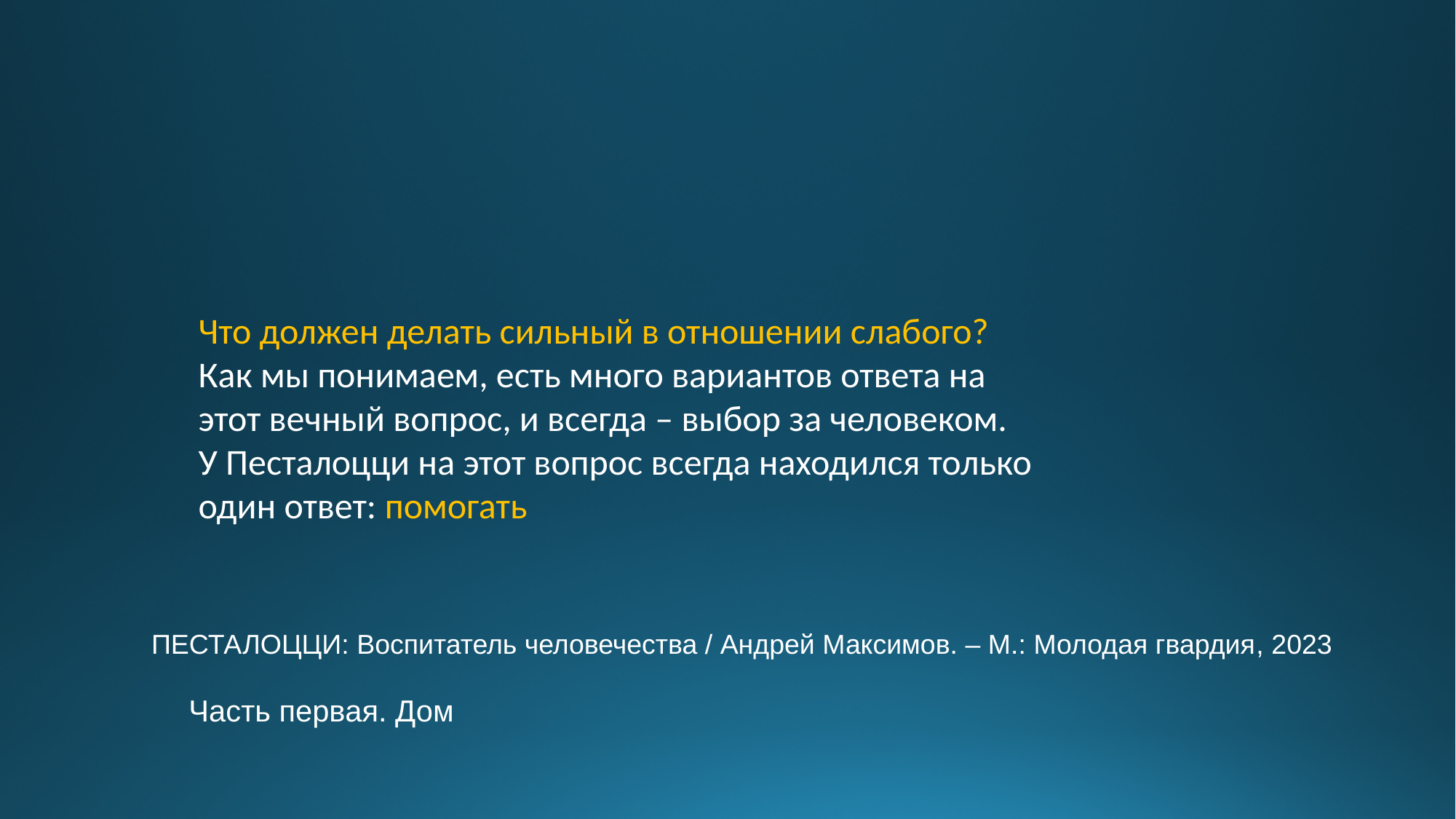

Что должен делать сильный в отношении слабого? Как мы понимаем, есть много вариантов ответа на этот вечный вопрос, и всегда – выбор за человеком.
У Песталоцци на этот вопрос всегда находился только один ответ: помогать
ПЕСТАЛОЦЦИ: Воспитатель человечества / Андрей Максимов. – М.: Молодая гвардия, 2023
Часть первая. Дом